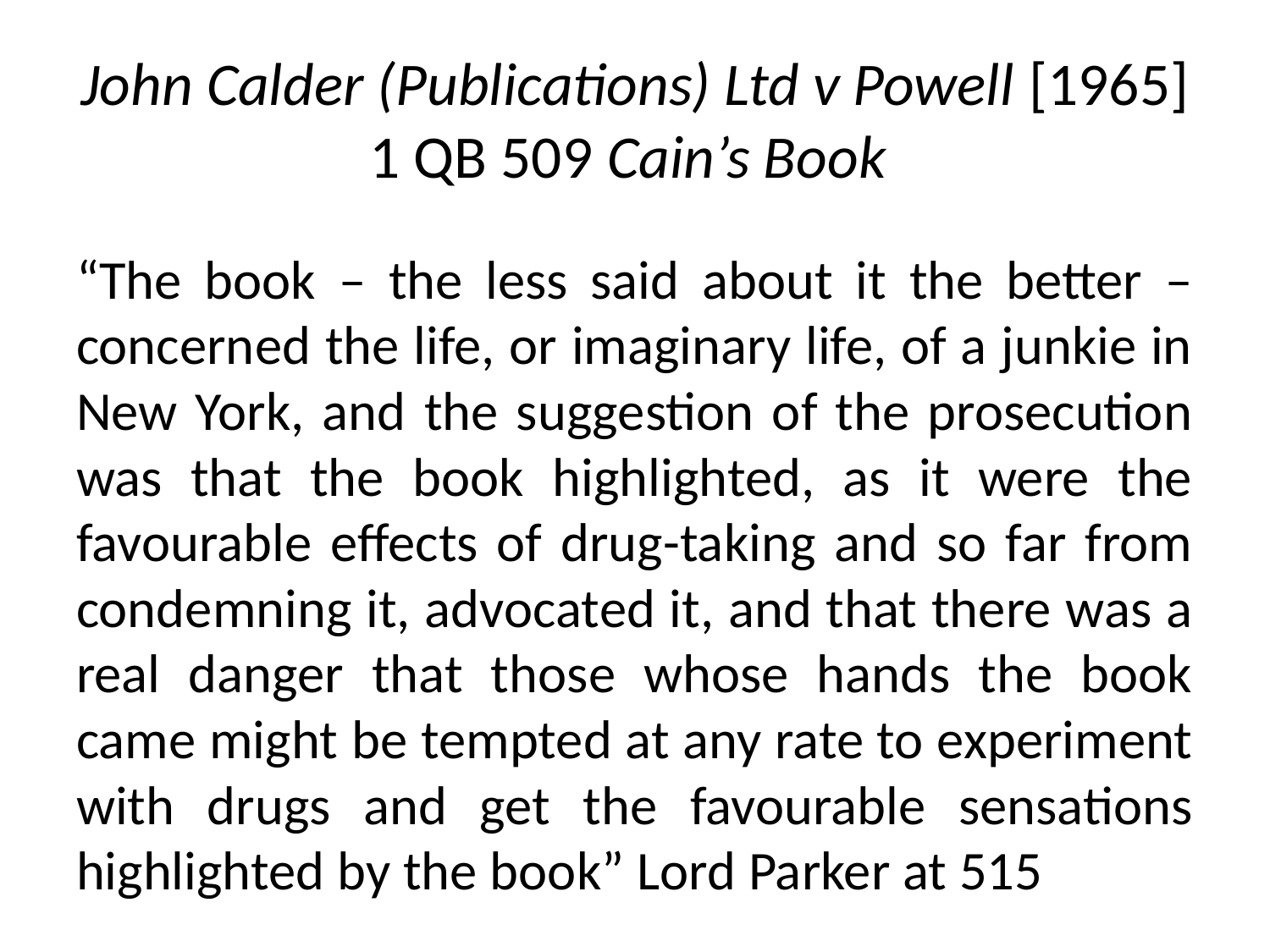

# John Calder (Publications) Ltd v Powell [1965] 1 QB 509 Cain’s Book
“The book – the less said about it the better – concerned the life, or imaginary life, of a junkie in New York, and the suggestion of the prosecution was that the book highlighted, as it were the favourable effects of drug-taking and so far from condemning it, advocated it, and that there was a real danger that those whose hands the book came might be tempted at any rate to experiment with drugs and get the favourable sensations highlighted by the book” Lord Parker at 515